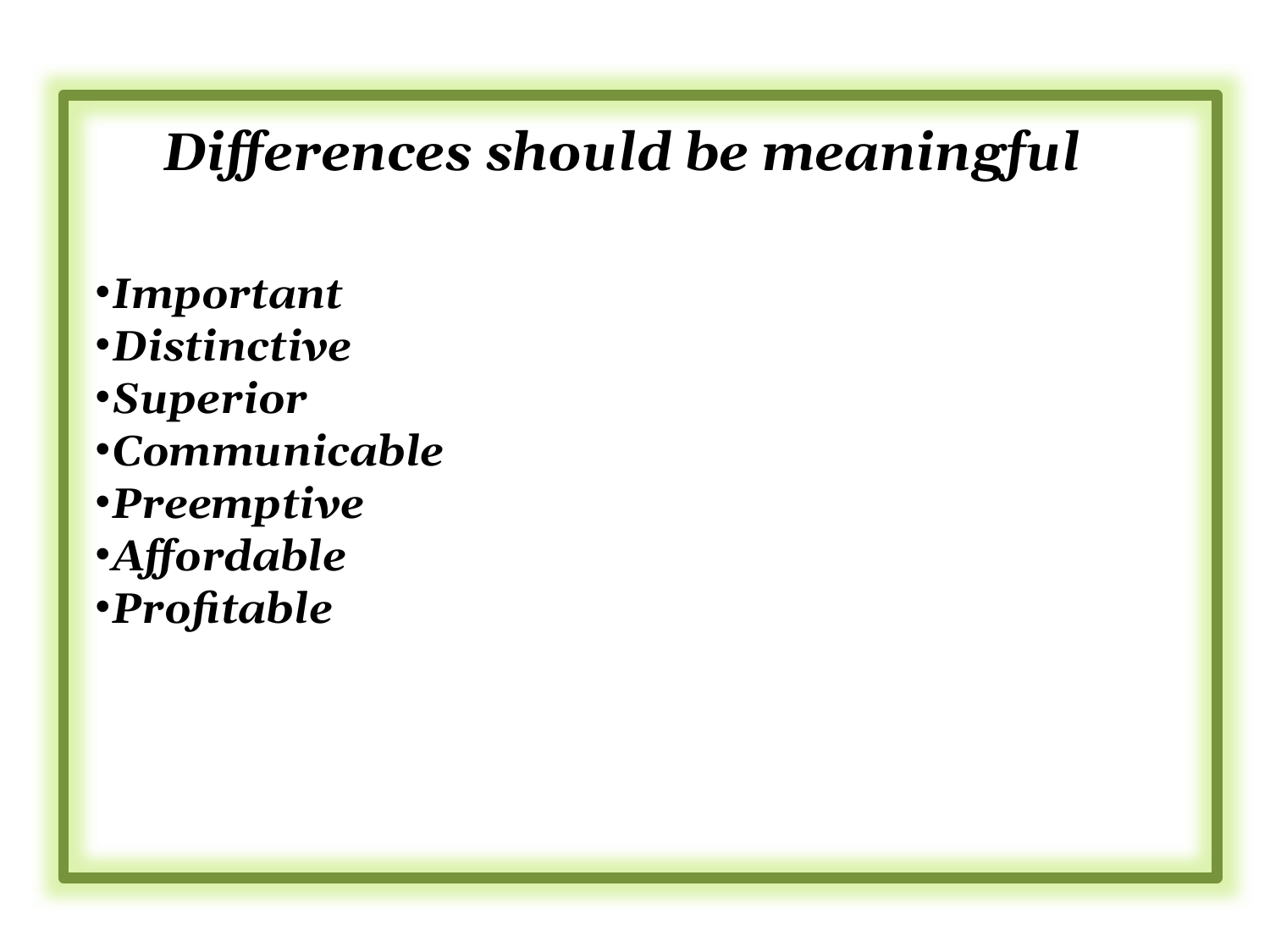

Differences should be meaningful

Important
Distinctive
Superior
Communicable
Preemptive
Affordable
Profitable